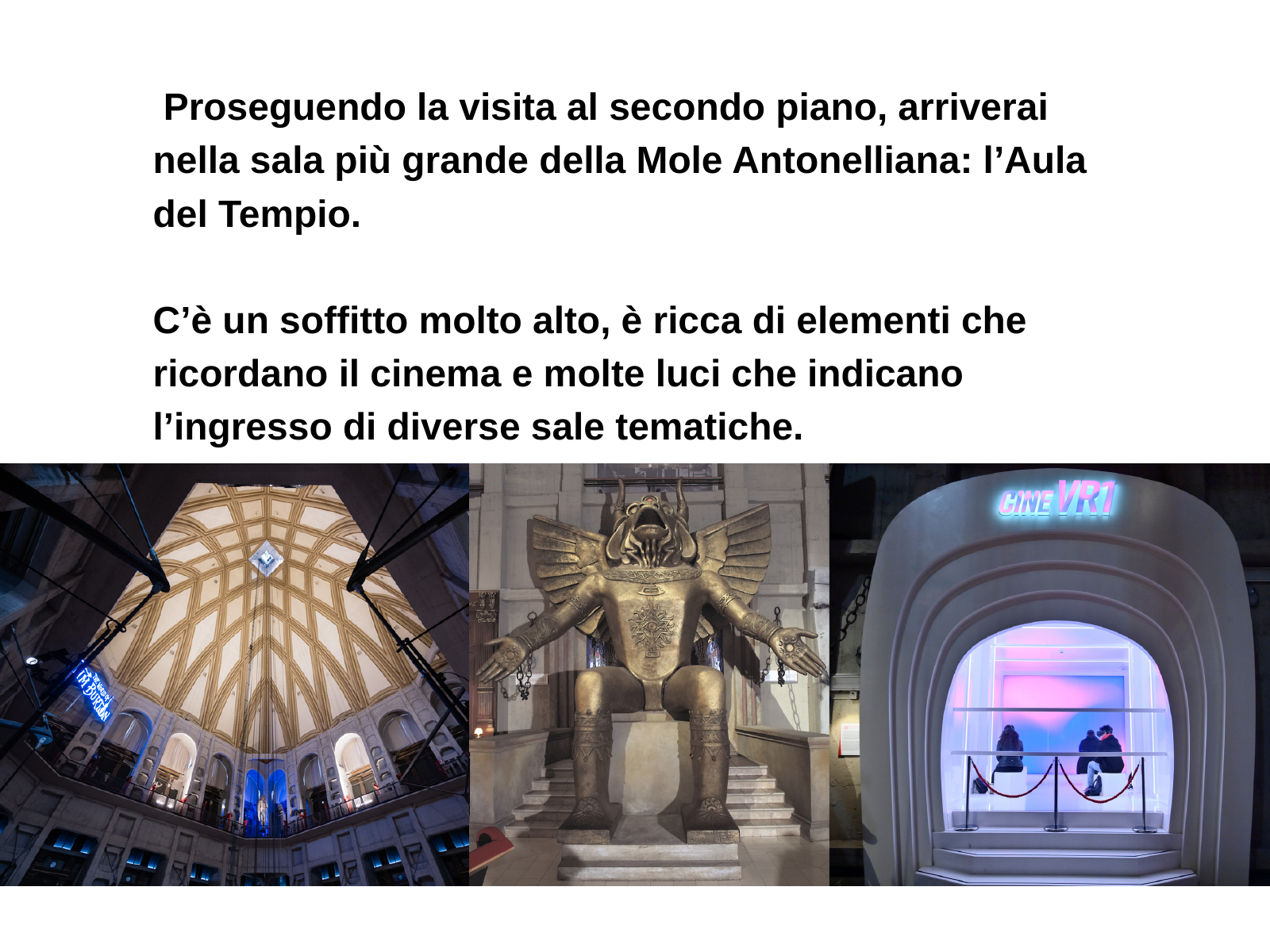

Proseguendo la visita al secondo piano, arriverai nella sala più grande della Mole Antonelliana: l’Aula del Tempio.

C’è un soffitto molto alto, è ricca di elementi che ricordano il cinema e molte luci che indicano l’ingresso di diverse sale tematiche.